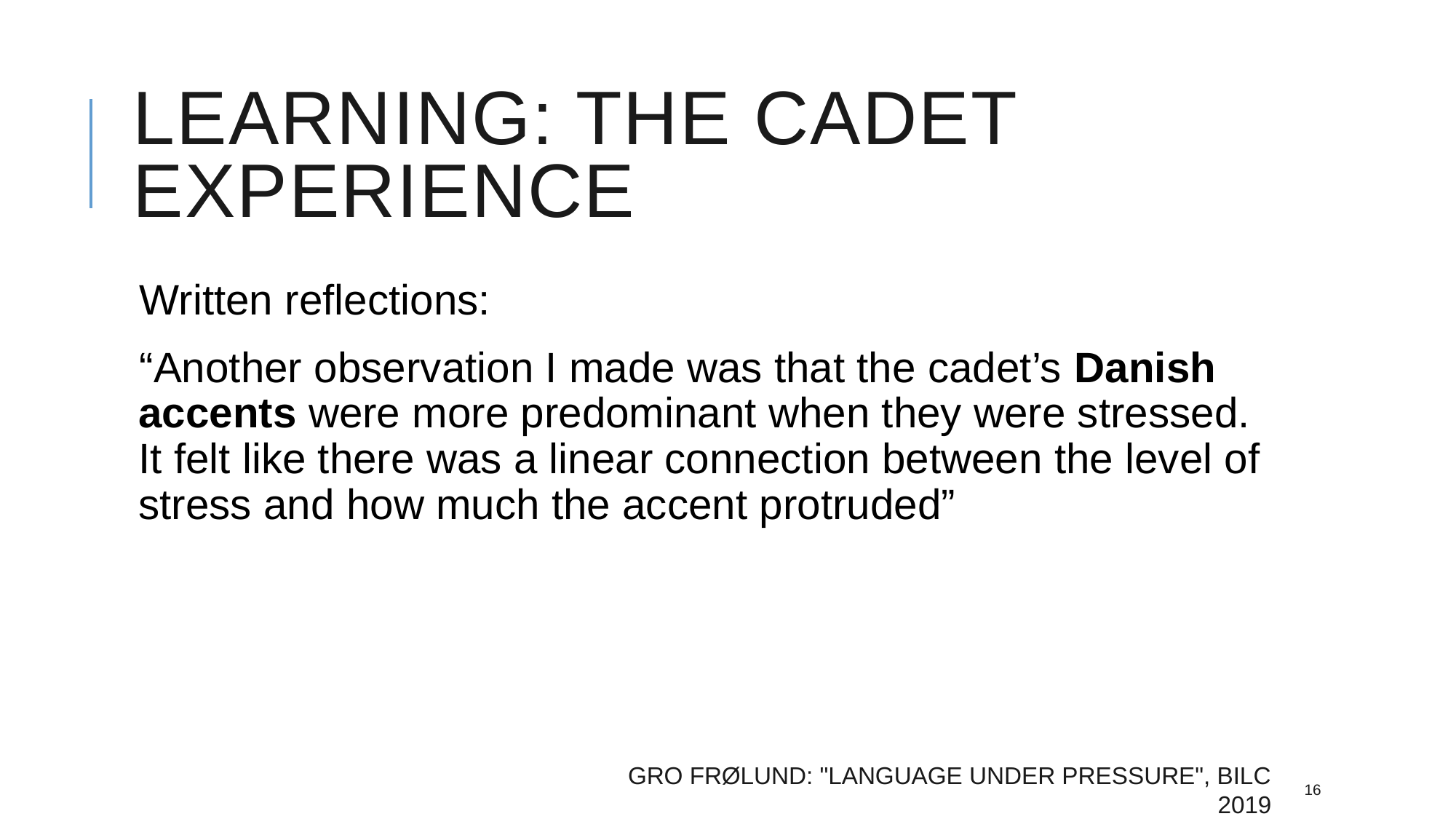

# Learning: the cadet experience
Written reflections:
“Another observation I made was that the cadet’s Danish accents were more predominant when they were stressed. It felt like there was a linear connection between the level of stress and how much the accent protruded”

Gro Frølund: "Language under pressure", BILC 2019
16